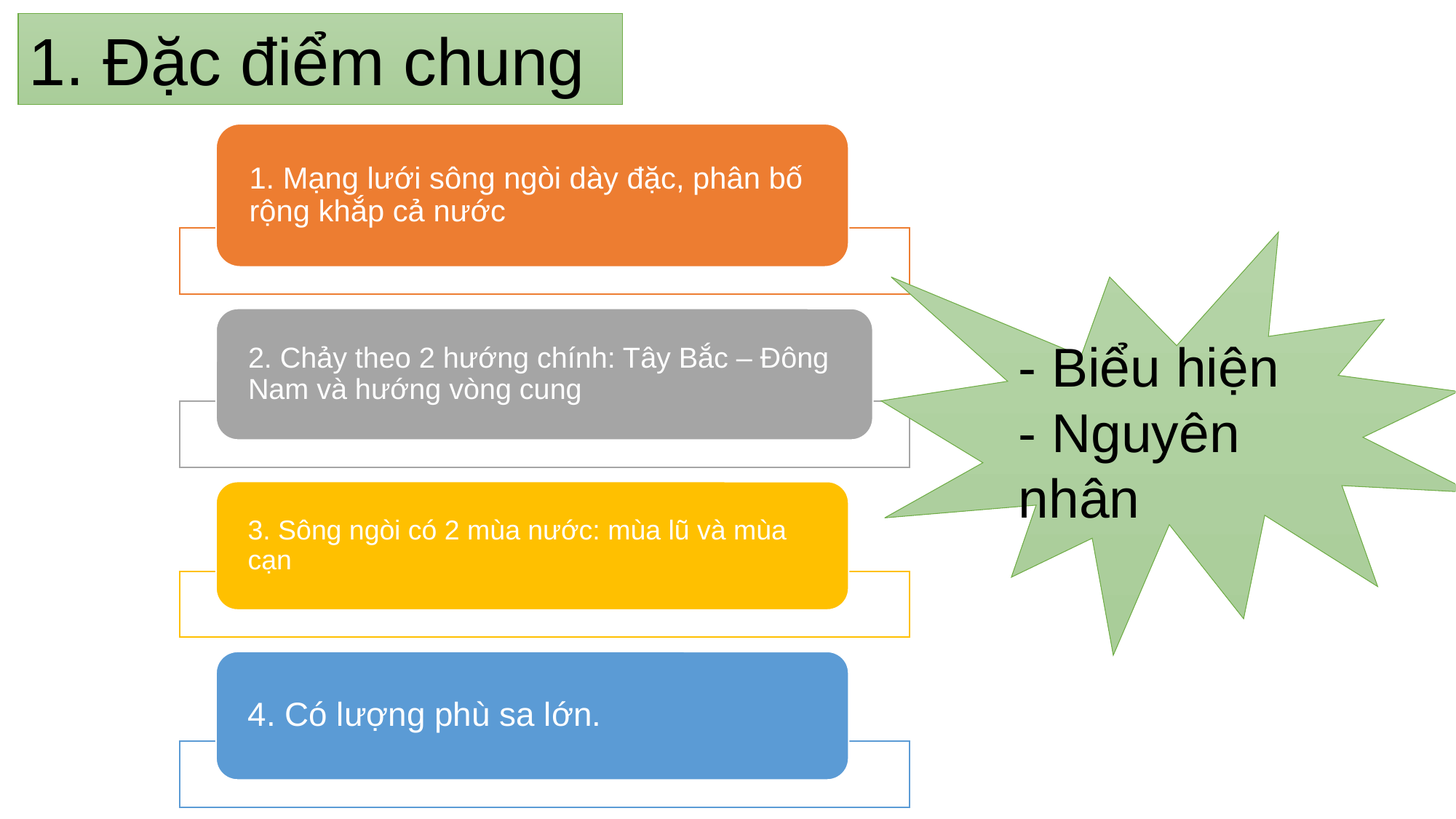

1. Đặc điểm chung
1. Mạng lưới sông ngòi dày đặc, phân bố rộng khắp cả nước
2. Chảy theo 2 hướng chính: Tây Bắc – Đông Nam và hướng vòng cung
3. Sông ngòi có 2 mùa nước: mùa lũ và mùa cạn
4. Có lượng phù sa lớn.
- Biểu hiện
- Nguyên nhân